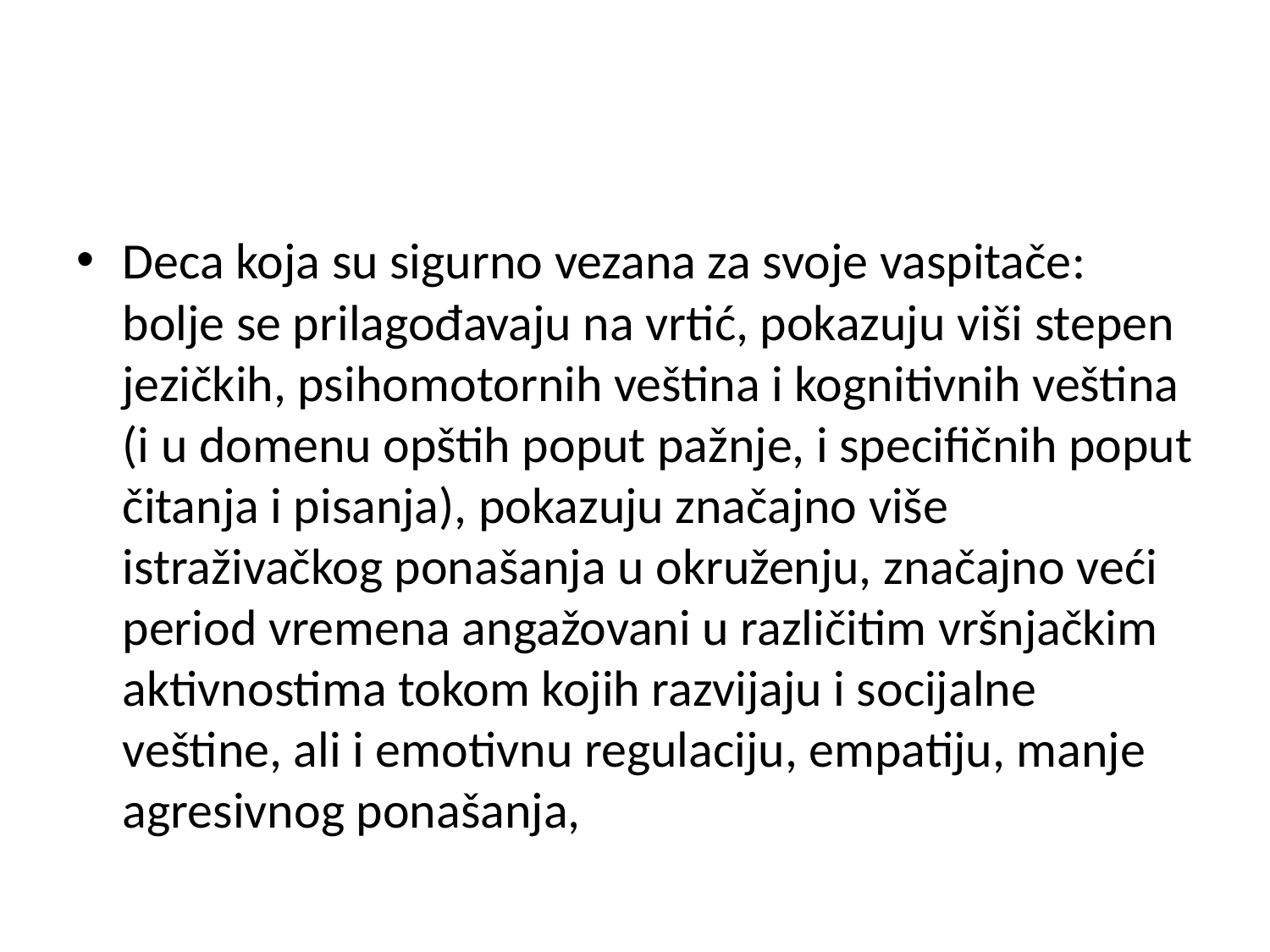

#
Deca koja su sigurno vezana za svoje vaspitače:  bolje se prilagođavaju na vrtić, pokazuju viši stepen jezičkih, psihomotornih veština i kognitivnih veština (i u domenu opštih poput pažnje, i specifičnih poput čitanja i pisanja), pokazuju značajno više istraživačkog ponašanja u okruženju, značajno veći period vremena angažovani u različitim vršnjačkim aktivnostima tokom kojih razvijaju i socijalne veštine, ali i emotivnu regulaciju, empatiju, manje agresivnog ponašanja,